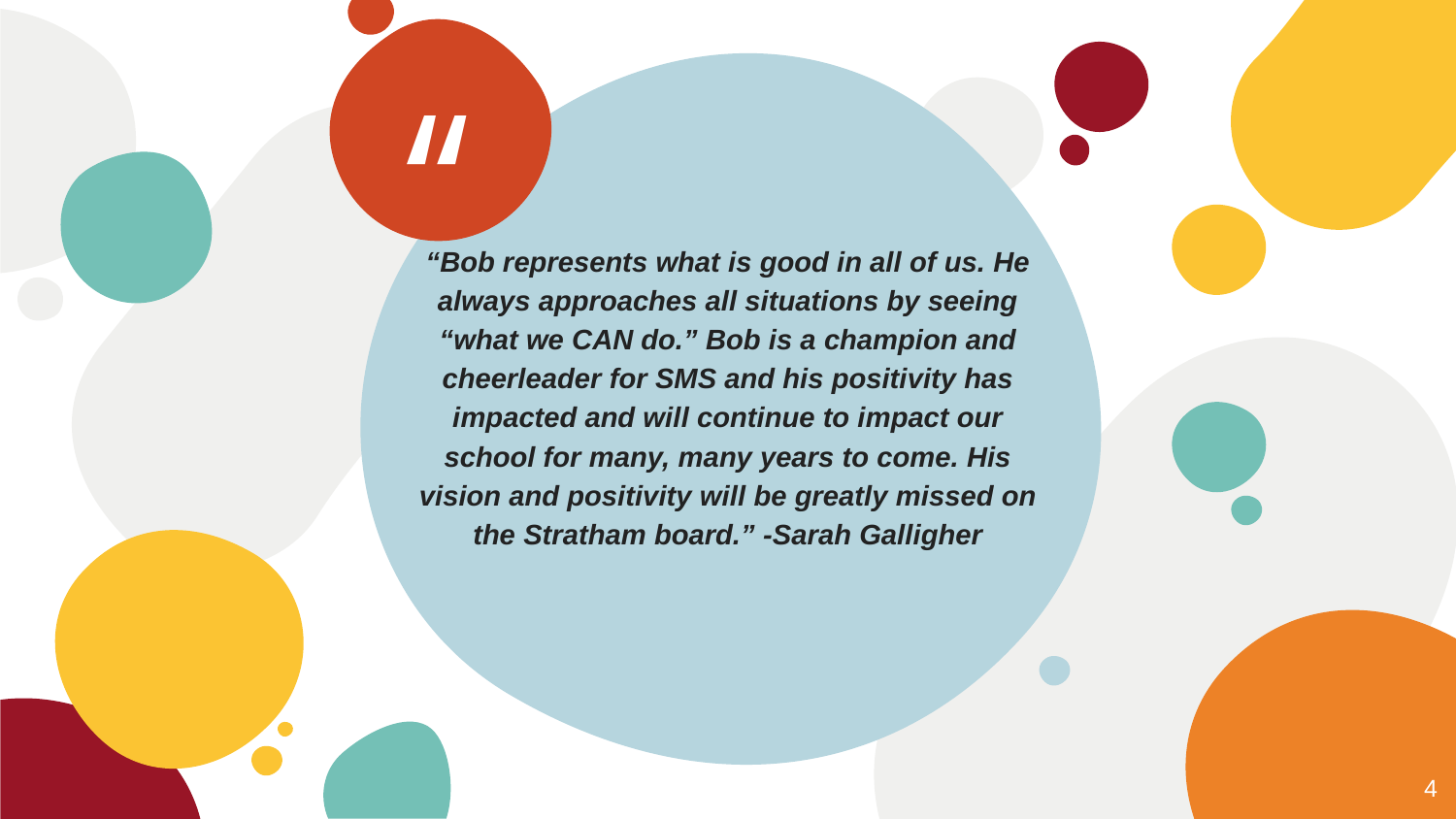

“Bob represents what is good in all of us. He always approaches all situations by seeing “what we CAN do.” Bob is a champion and cheerleader for SMS and his positivity has impacted and will continue to impact our school for many, many years to come. His vision and positivity will be greatly missed on the Stratham board.” -Sarah Galligher

4